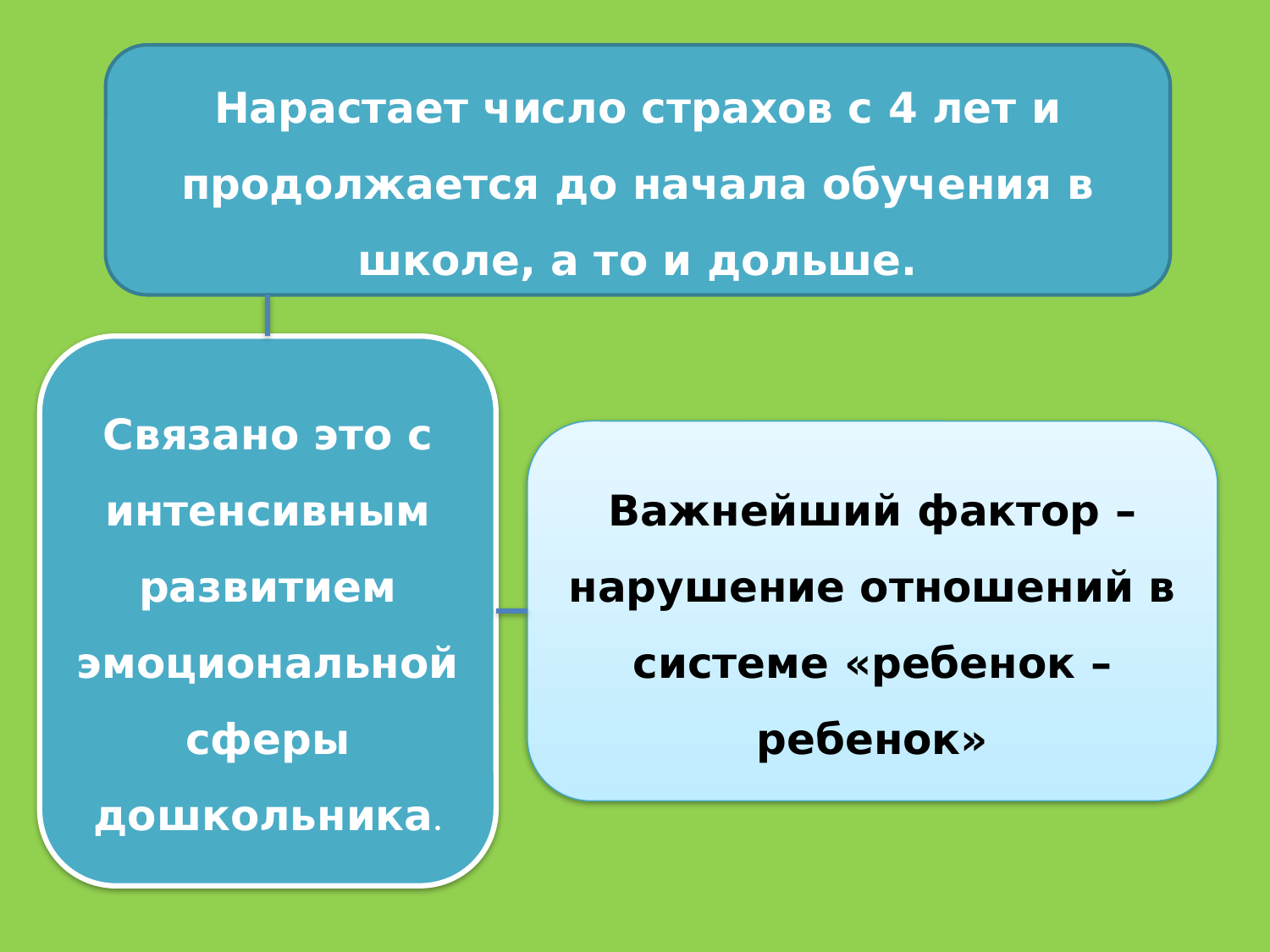

#
Нарастает число страхов с 4 лет и продолжается до начала обучения в школе, а то и дольше.
Связано это с интенсивным развитием эмоциональной сферы дошкольника.
Важнейший фактор – нарушение отношений в системе «ребенок – ребенок»